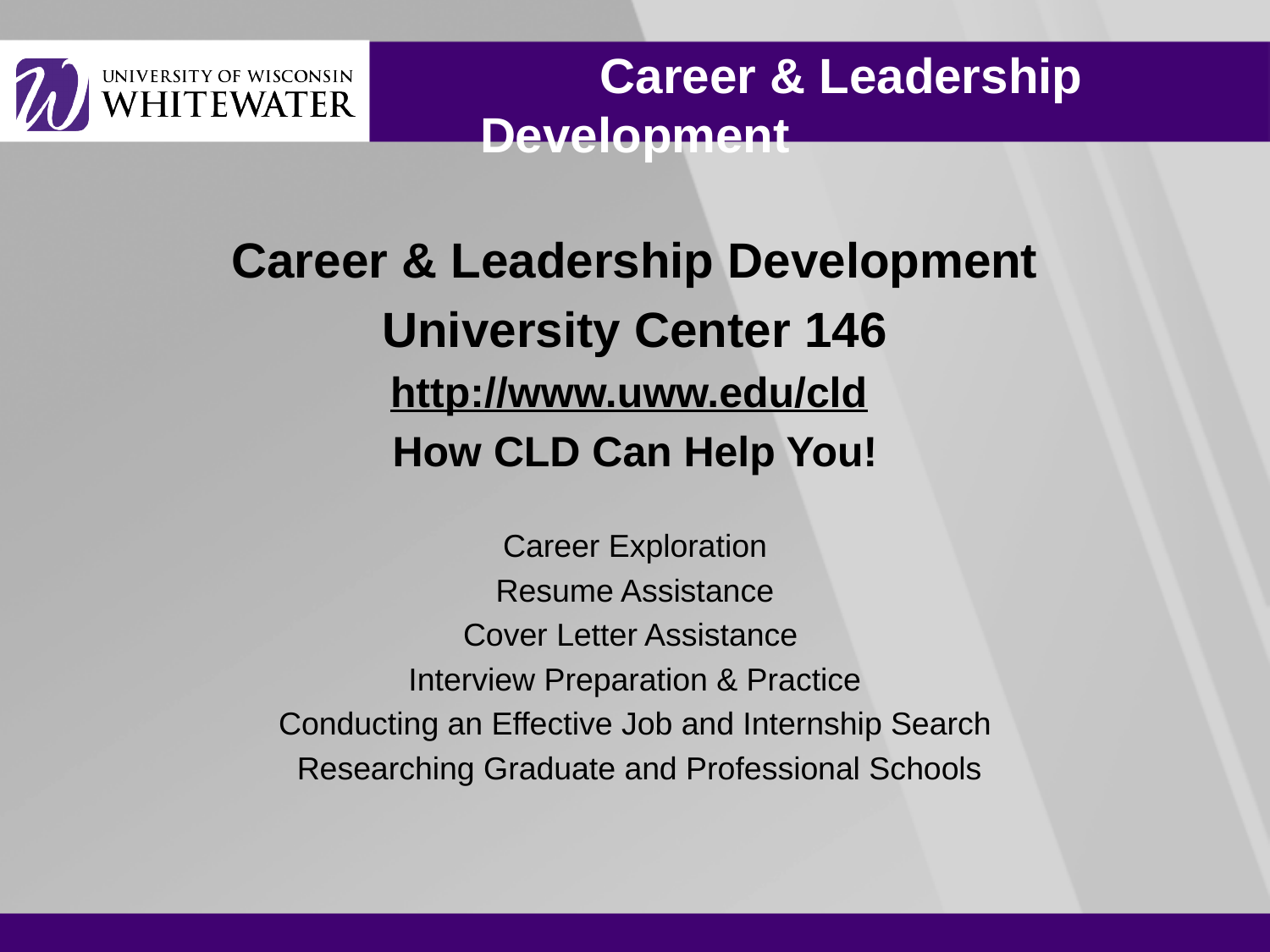

# Career & Leadership Development
Career & Leadership Development
University Center 146
http://www.uww.edu/cld
How CLD Can Help You!

Career Exploration
Resume Assistance
Cover Letter Assistance
Interview Preparation & Practice
Conducting an Effective Job and Internship Search
 Researching Graduate and Professional Schools